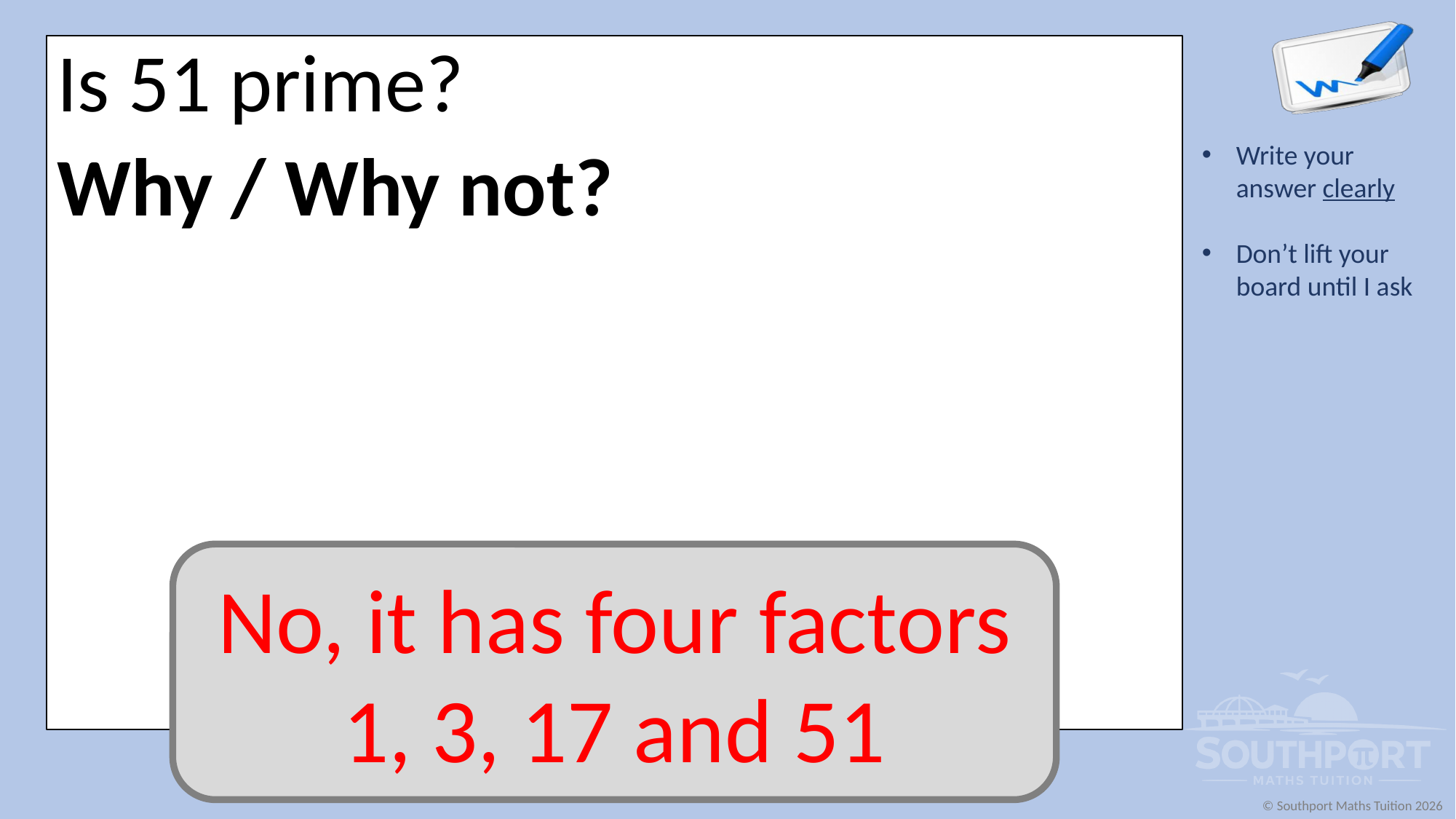

Is 51 prime?
Why / Why not?
No, it has four factors 1, 3, 17 and 51